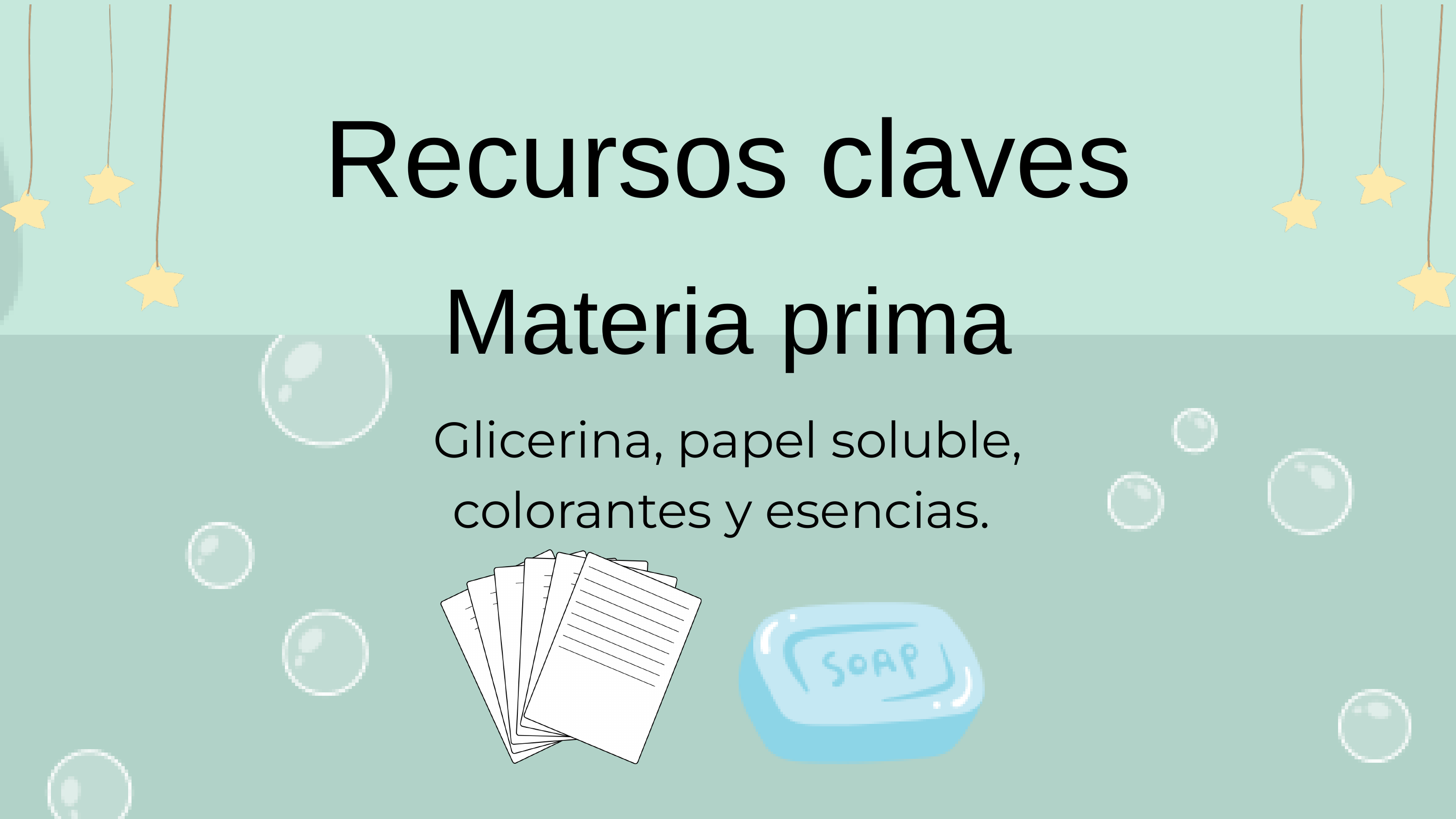

Recursos claves
Materia prima

Glicerina, papel soluble, colorantes y esencias.